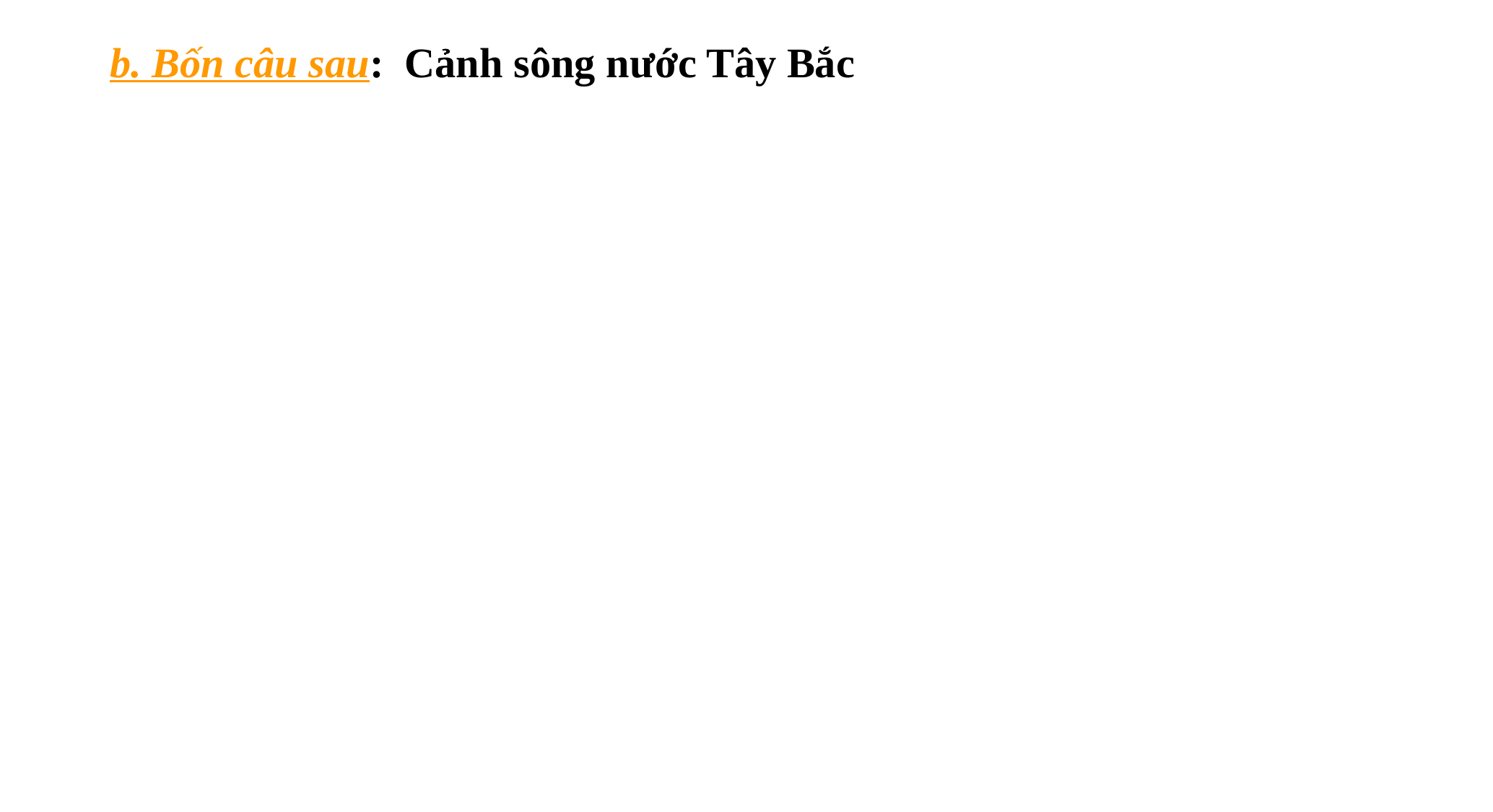

b. Bốn câu sau:  Cảnh sông nước Tây Bắc